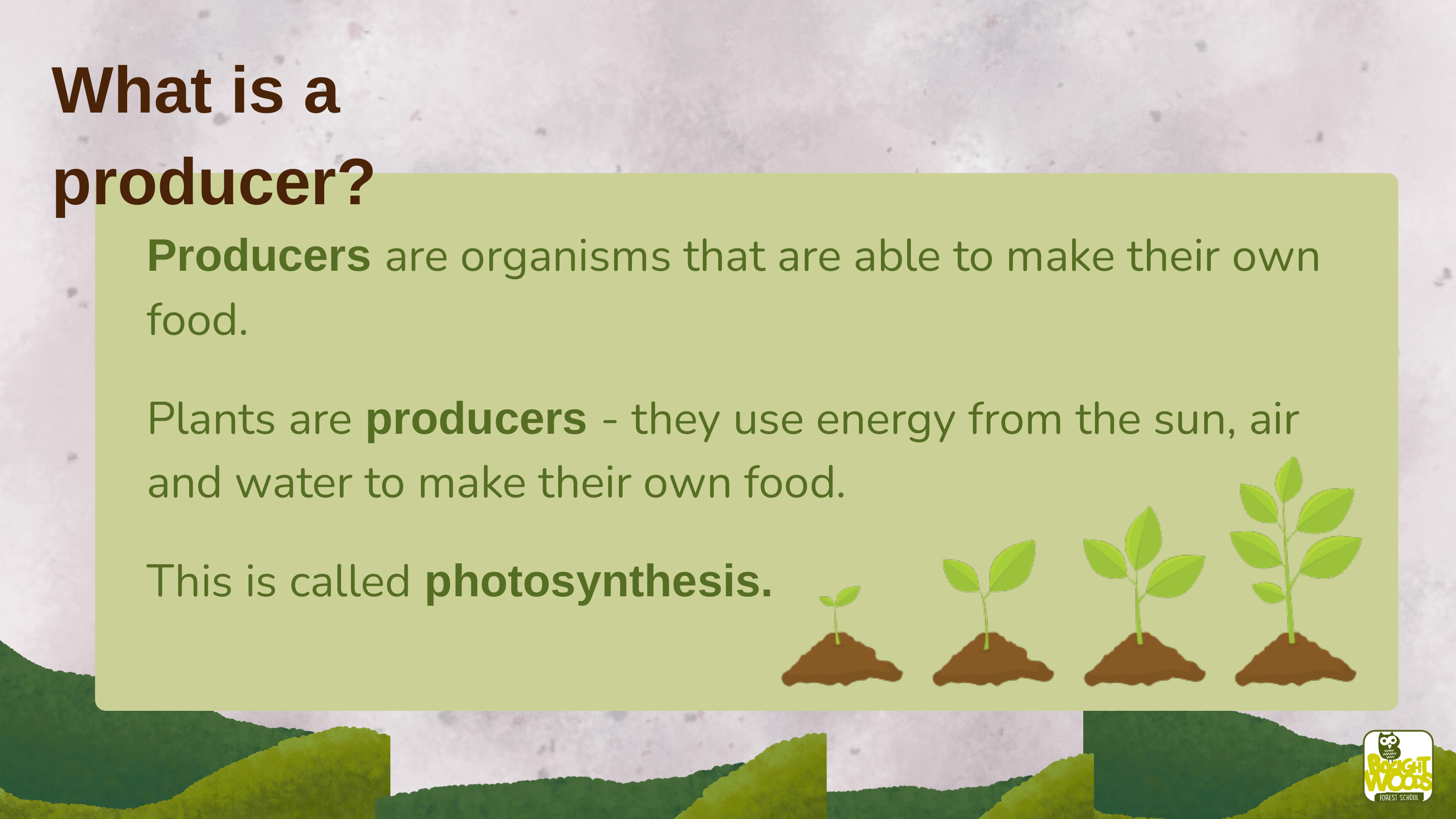

What is a producer?

Producers are organisms that are able to make their own food.

Plants are producers - they use energy from the sun, air and water to make their own food.

This is called photosynthesis.